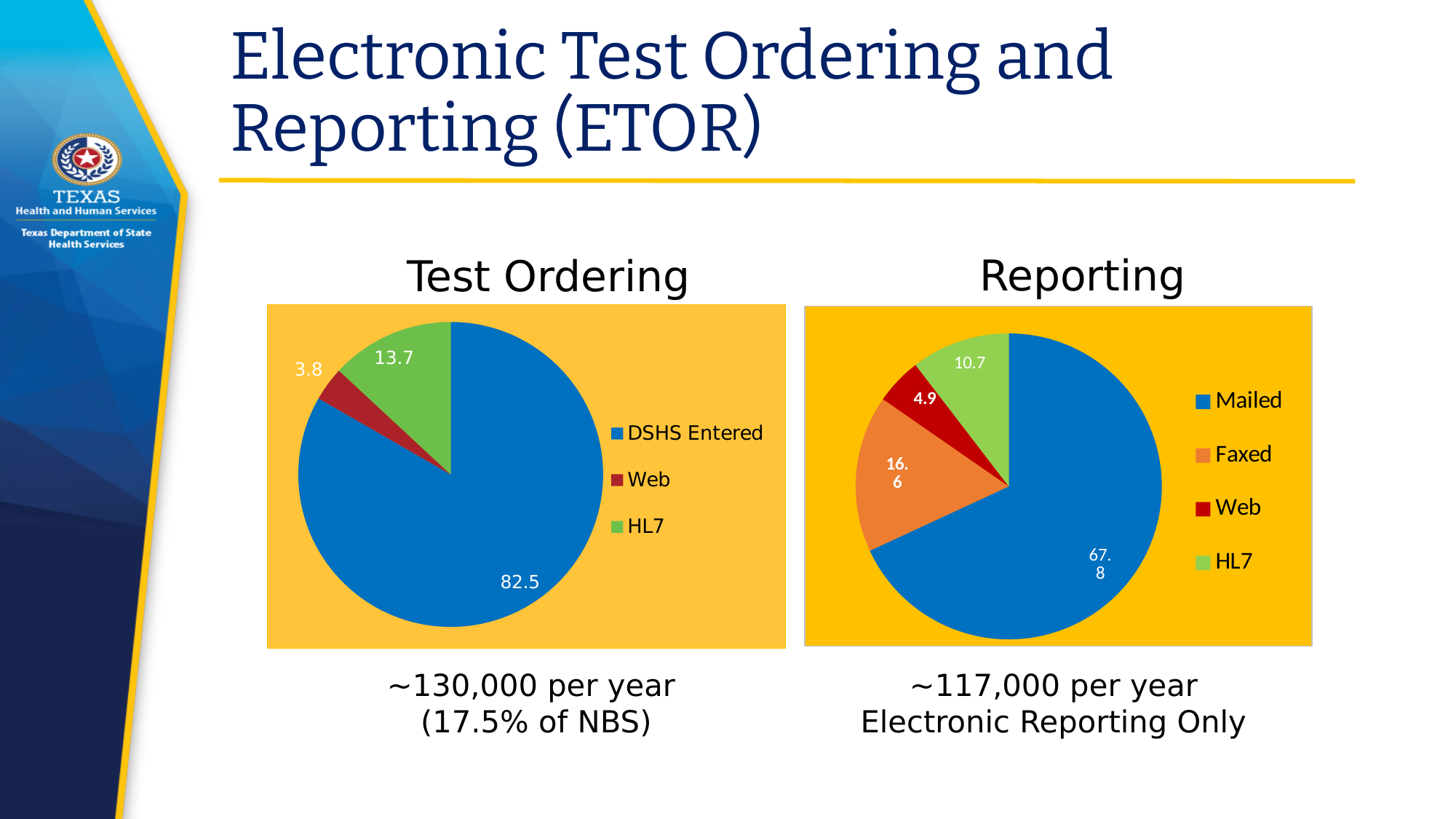

# Electronic Test Ordering and Reporting (ETOR)
Reporting
Test Ordering

### Chart

| Category |  |
|---|---|
| DSHS Entered | 83.30848044638992 |
| Web | 3.606073724886558 |
| HL7 | 13.085445828723524 |

### Chart

| Category |  |
|---|---|
| Mailed | 68.09441547328824 |
| Faxed | 16.554997658987066 |
| Web | 4.935501057492049 |
| HL7 | 10.415085810232648 |
~130,000 per year
(17.5% of NBS)

~117,000 per year
Electronic Reporting Only